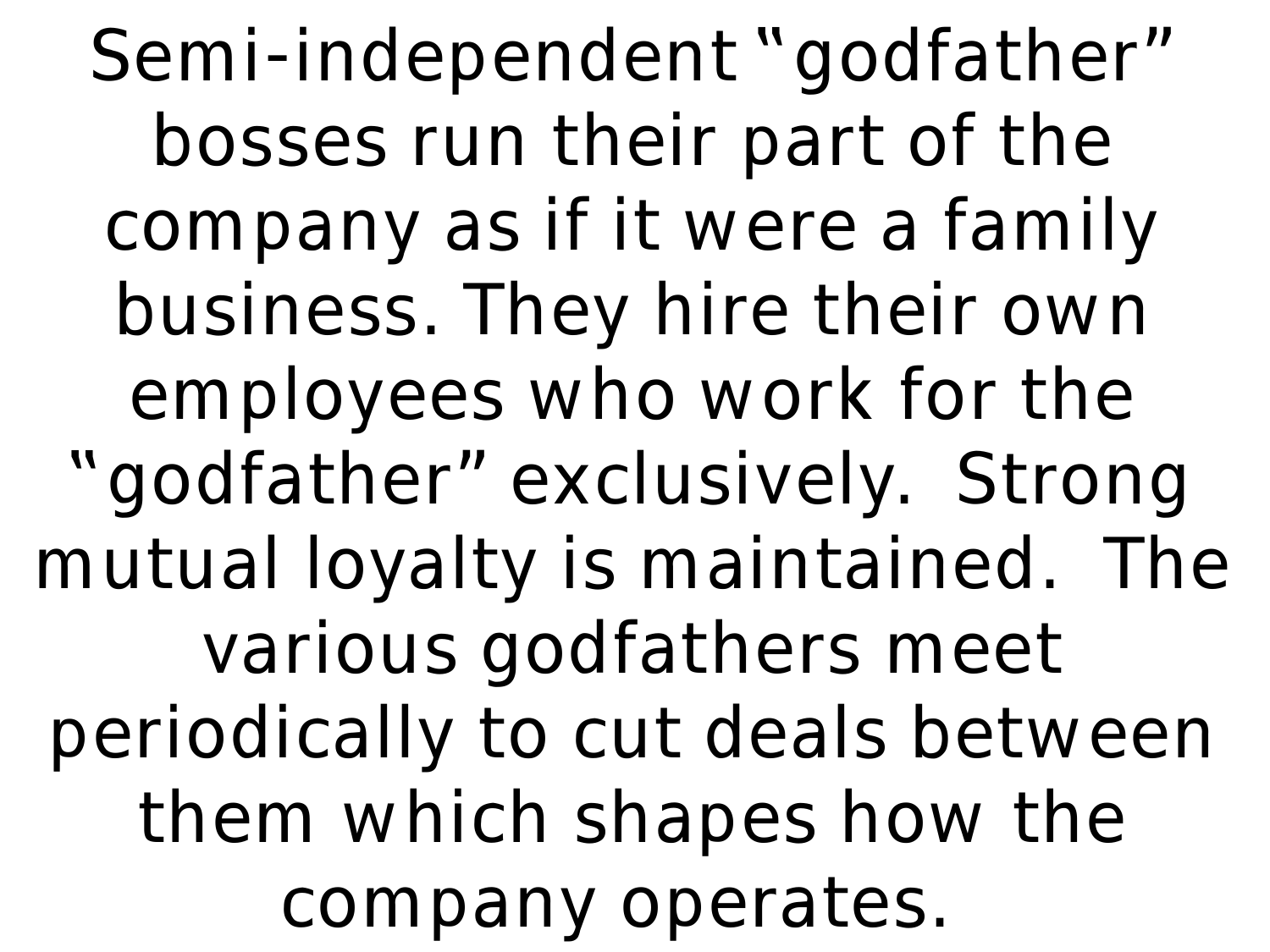

# Semi-independent “godfather” bosses run their part of the company as if it were a family business. They hire their own employees who work for the “godfather” exclusively.  Strong mutual loyalty is maintained.  The various godfathers meet periodically to cut deals between them which shapes how the company operates.